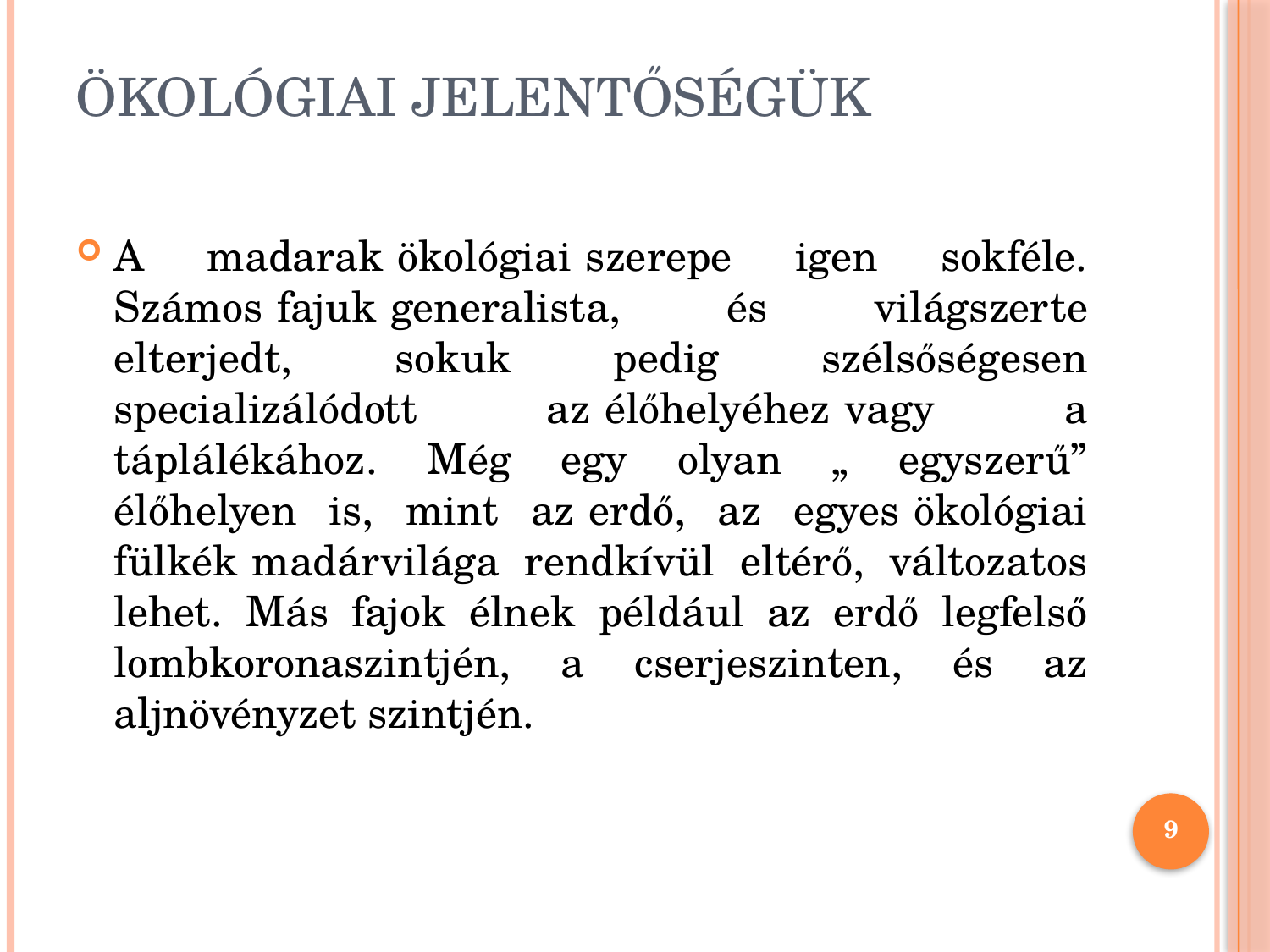

# Ökológiai jelentőségük
A madarak ökológiai szerepe igen sokféle. Számos fajuk generalista, és világszerte elterjedt, sokuk pedig szélsőségesen specializálódott az élőhelyéhez vagy a táplálékához. Még egy olyan „ egyszerű” élőhelyen is, mint az erdő, az egyes ökológiai fülkék madárvilága rendkívül eltérő, változatos lehet. Más fajok élnek például az erdő legfelső lombkoronaszintjén, a cserjeszinten, és az aljnövényzet szintjén.
9